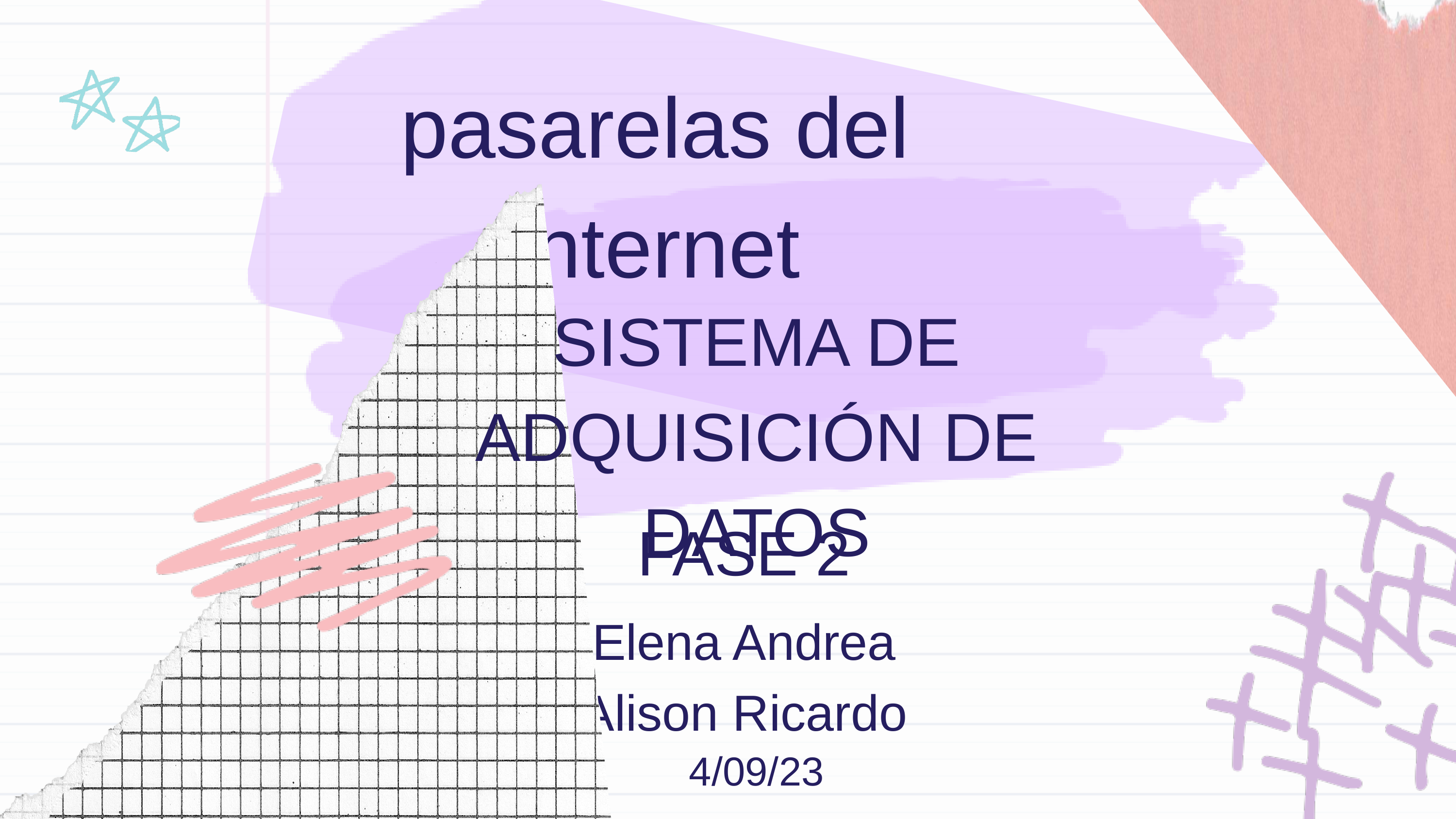

pasarelas del Internet

SISTEMA DE ADQUISICIÓN DE DATOS

FASE 2
Elena Andrea
Alison Ricardo

4/09/23